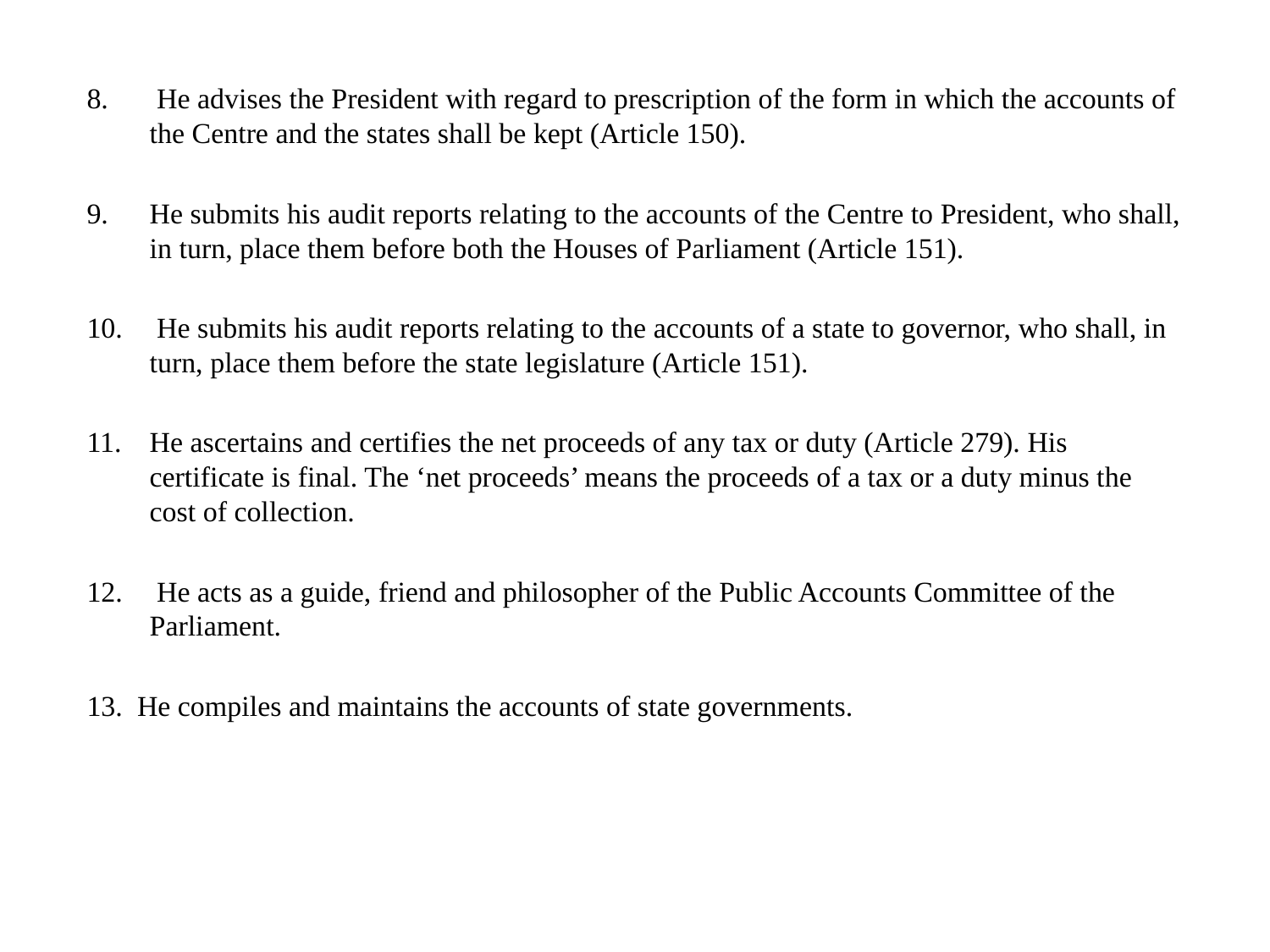

He advises the President with regard to prescription of the form in which the accounts of the Centre and the states shall be kept (Article 150).

He submits his audit reports relating to the accounts of the Centre to President, who shall, in turn, place them before both the Houses of Parliament (Article 151).

 He submits his audit reports relating to the accounts of a state to governor, who shall, in turn, place them before the state legislature (Article 151).

He ascertains and certifies the net proceeds of any tax or duty (Article 279). His certificate is final. The ‘net proceeds’ means the proceeds of a tax or a duty minus the cost of collection.

 He acts as a guide, friend and philosopher of the Public Accounts Committee of the Parliament.

13.  He compiles and maintains the accounts of state governments.